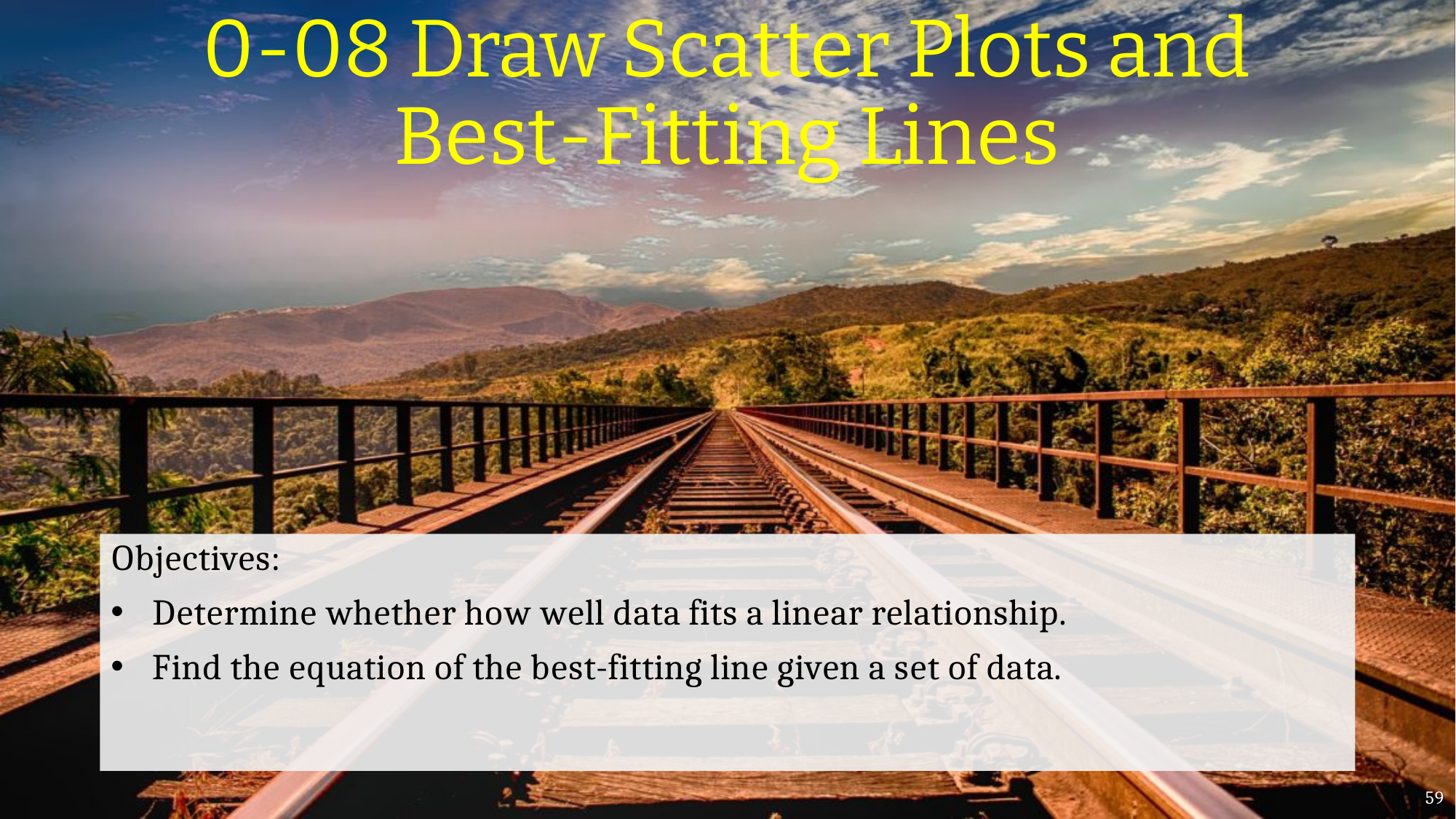

# 0-08 Draw Scatter Plots and Best-Fitting Lines
Objectives:
Determine whether how well data fits a linear relationship.
Find the equation of the best-fitting line given a set of data.
59